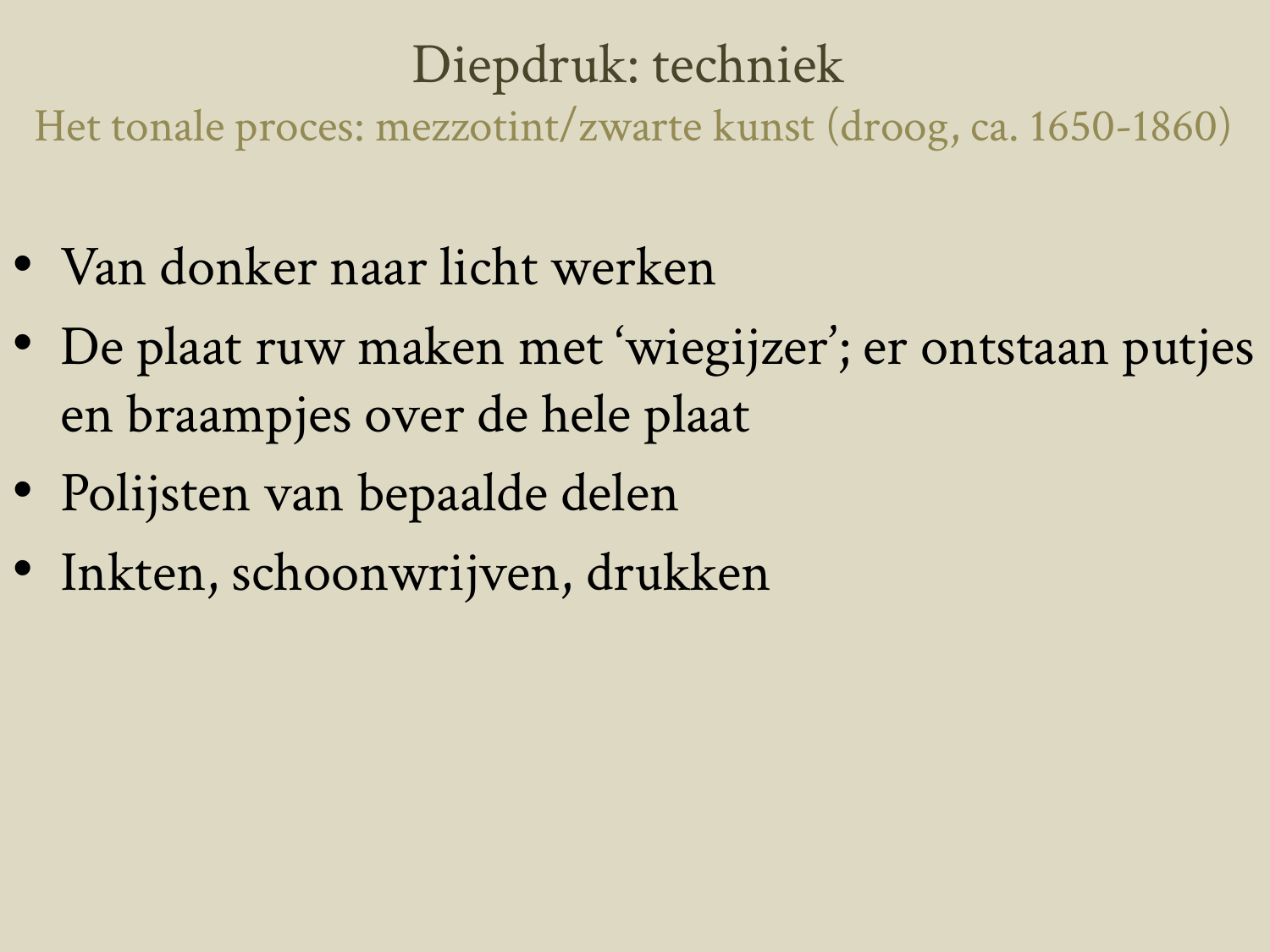

Diepdruk: techniek
Het tonale proces: mezzotint/zwarte kunst (droog, ca. 1650-1860)
Van donker naar licht werken
De plaat ruw maken met ‘wiegijzer’; er ontstaan putjes en braampjes over de hele plaat
Polijsten van bepaalde delen
Inkten, schoonwrijven, drukken